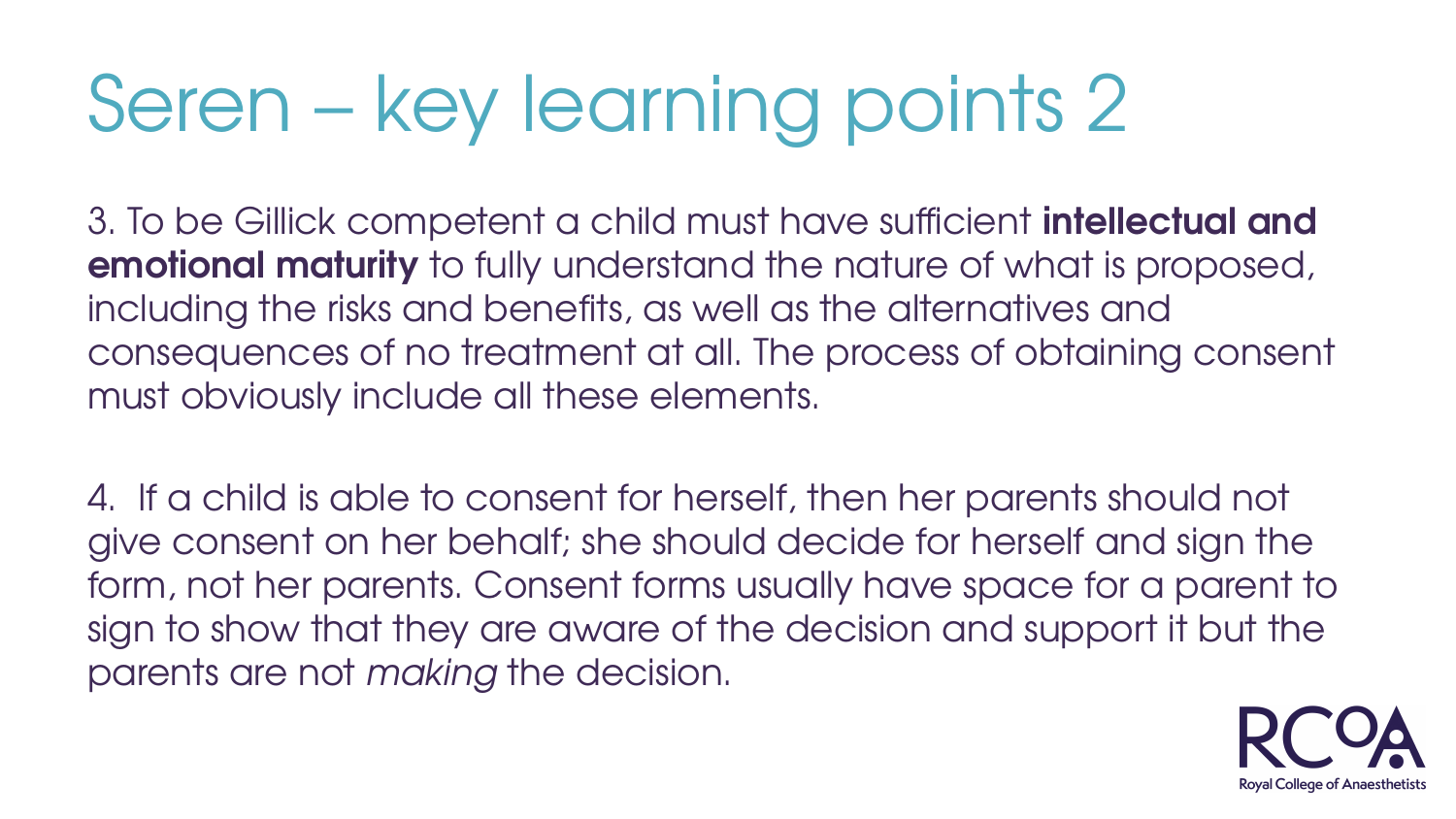

# Seren – key learning points 2
3. To be Gillick competent a child must have sufficient intellectual and emotional maturity to fully understand the nature of what is proposed, including the risks and benefits, as well as the alternatives and consequences of no treatment at all. The process of obtaining consent must obviously include all these elements.

4.  If a child is able to consent for herself, then her parents should not give consent on her behalf; she should decide for herself and sign the form, not her parents. Consent forms usually have space for a parent to sign to show that they are aware of the decision and support it but the parents are not making the decision.